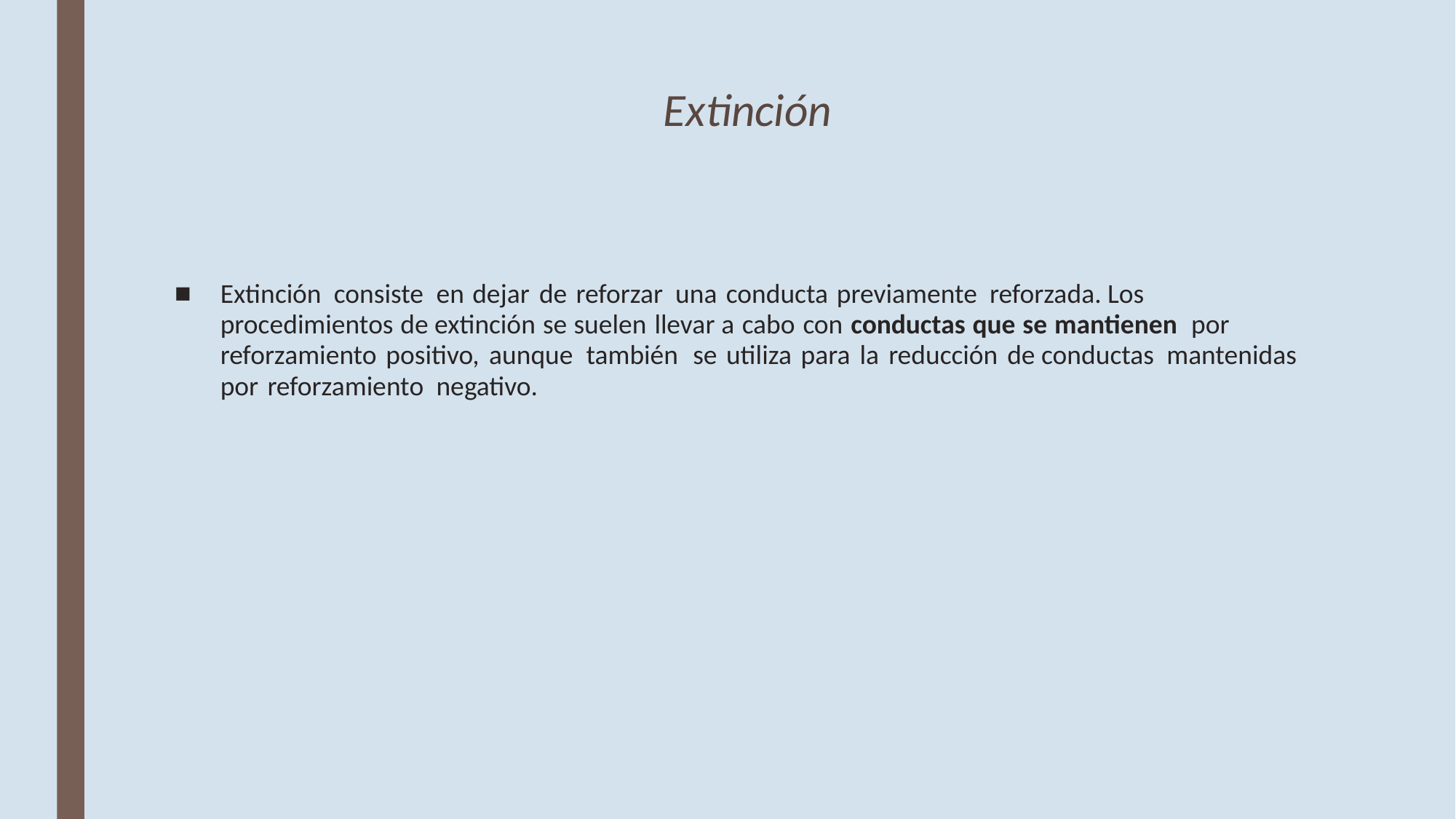

# Extinción
Extinción  consiste  en dejar de reforzar  una conducta previamente  reforzada. Los procedimientos de extinción se suelen llevar a cabo con conductas que se man­tienen  por  reforzamiento positivo, aunque  también  se utiliza para la reducción de conductas  mantenidas por reforzamiento  negativo.